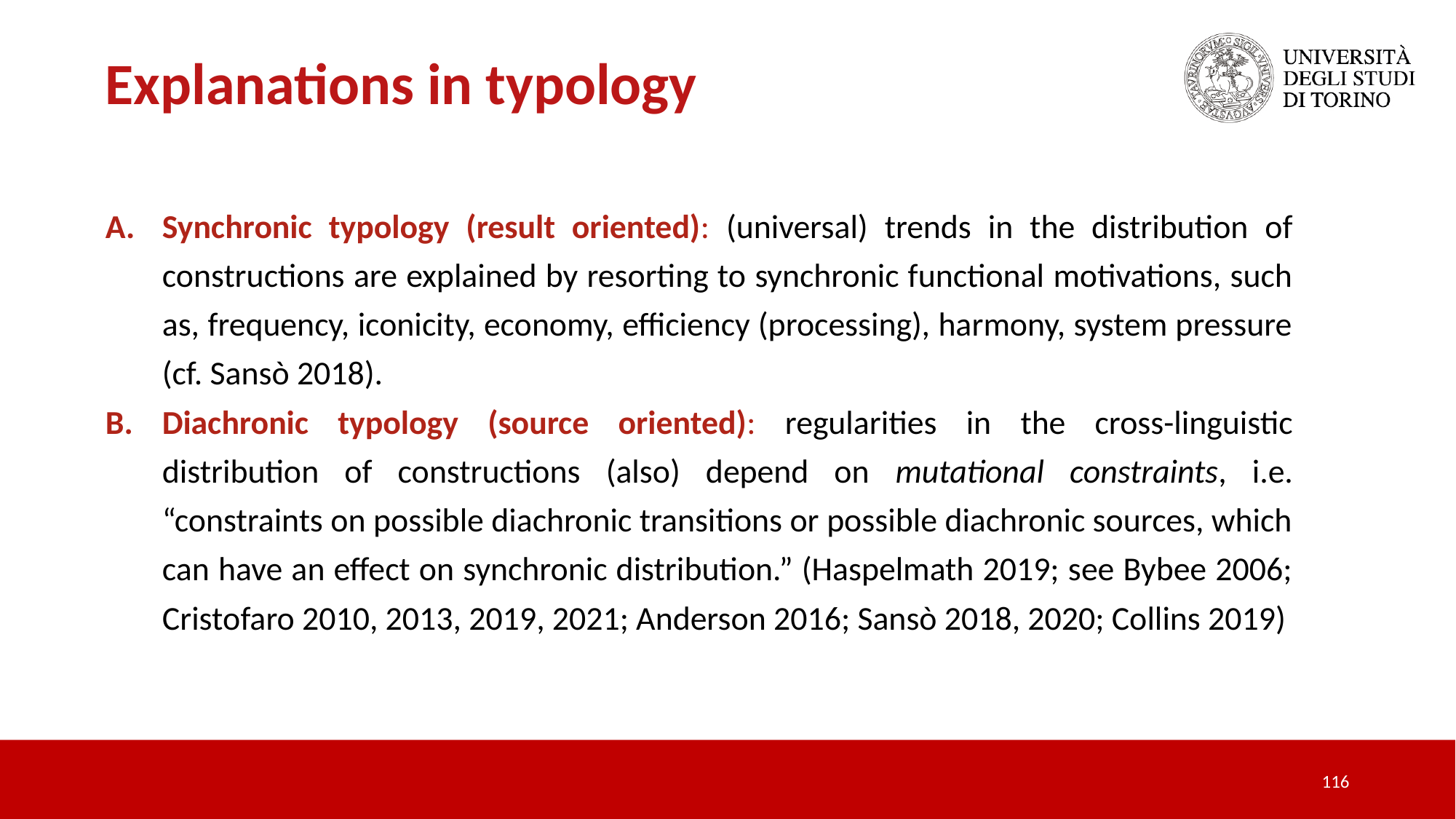

Explanations in typology
Synchronic typology (result oriented): (universal) trends in the distribution of constructions are explained by resorting to synchronic functional motivations, such as, frequency, iconicity, economy, efficiency (processing), harmony, system pressure (cf. Sansò 2018).
Diachronic typology (source oriented): regularities in the cross-linguistic distribution of constructions (also) depend on mutational constraints, i.e. “constraints on possible diachronic transitions or possible diachronic sources, which can have an effect on synchronic distribution.” (Haspelmath 2019; see Bybee 2006; Cristofaro 2010, 2013, 2019, 2021; Anderson 2016; Sansò 2018, 2020; Collins 2019)
116